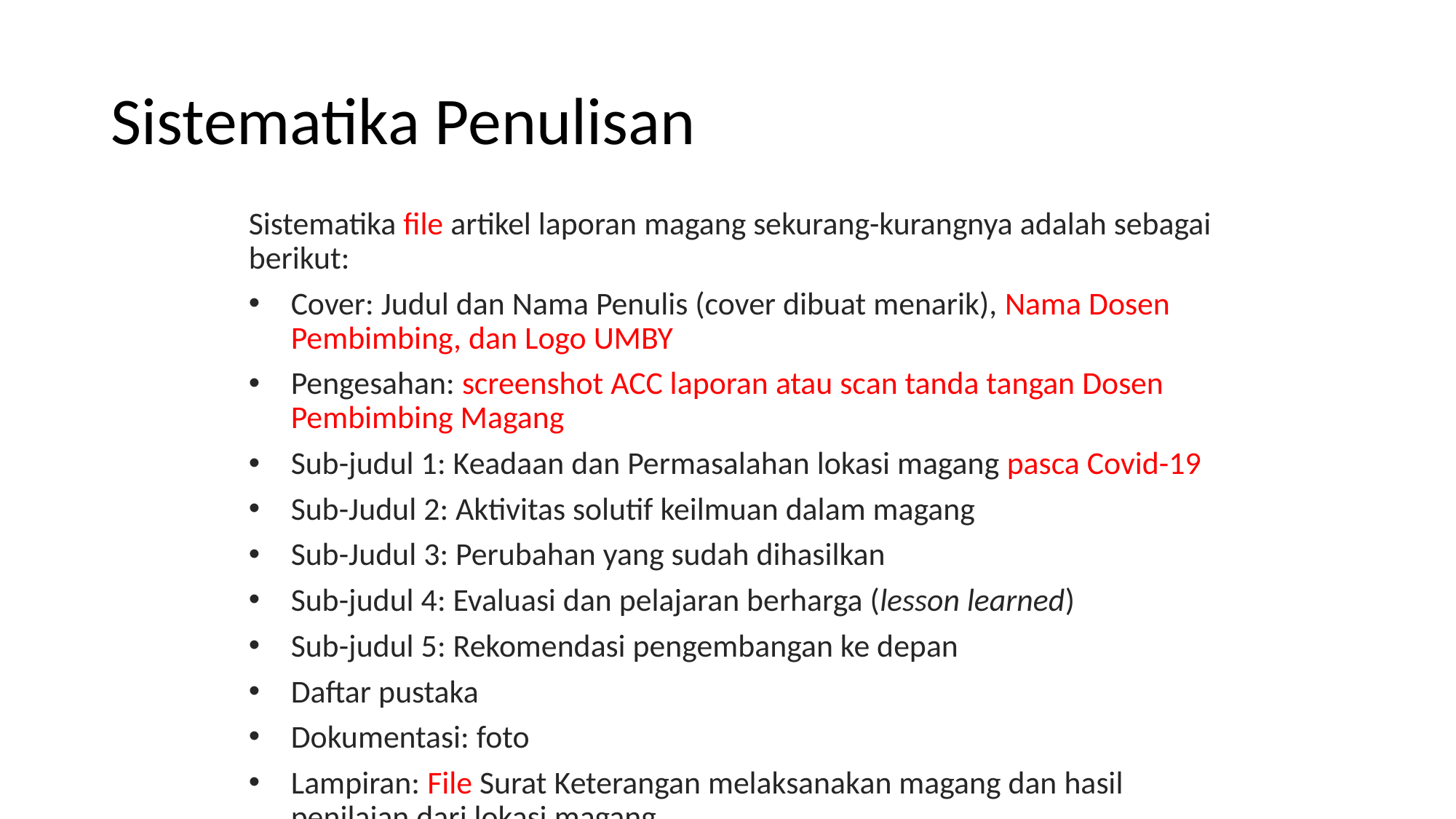

# Sistematika Penulisan
Sistematika file artikel laporan magang sekurang-kurangnya adalah sebagai berikut:
Cover: Judul dan Nama Penulis (cover dibuat menarik), Nama Dosen Pembimbing, dan Logo UMBY
Pengesahan: screenshot ACC laporan atau scan tanda tangan Dosen Pembimbing Magang
Sub-judul 1: Keadaan dan Permasalahan lokasi magang pasca Covid-19
Sub-Judul 2: Aktivitas solutif keilmuan dalam magang
Sub-Judul 3: Perubahan yang sudah dihasilkan
Sub-judul 4: Evaluasi dan pelajaran berharga (lesson learned)
Sub-judul 5: Rekomendasi pengembangan ke depan
Daftar pustaka
Dokumentasi: foto
Lampiran: File Surat Keterangan melaksanakan magang dan hasil penilaian dari lokasi magang